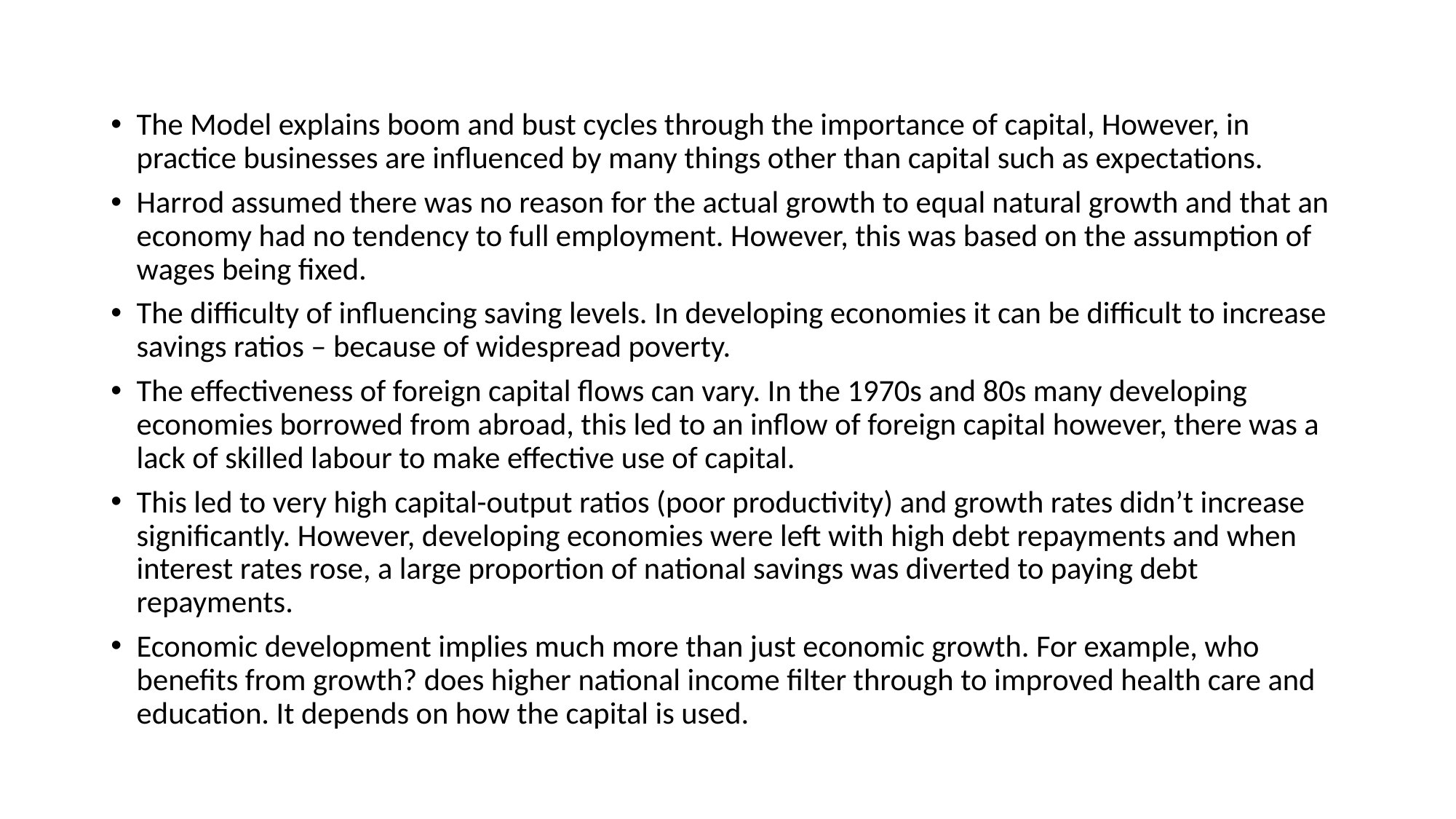

The Model explains boom and bust cycles through the importance of capital, However, in practice businesses are influenced by many things other than capital such as expectations.
Harrod assumed there was no reason for the actual growth to equal natural growth and that an economy had no tendency to full employment. However, this was based on the assumption of wages being fixed.
The difficulty of influencing saving levels. In developing economies it can be difficult to increase savings ratios – because of widespread poverty.
The effectiveness of foreign capital flows can vary. In the 1970s and 80s many developing economies borrowed from abroad, this led to an inflow of foreign capital however, there was a lack of skilled labour to make effective use of capital.
This led to very high capital-output ratios (poor productivity) and growth rates didn’t increase significantly. However, developing economies were left with high debt repayments and when interest rates rose, a large proportion of national savings was diverted to paying debt repayments.
Economic development implies much more than just economic growth. For example, who benefits from growth? does higher national income filter through to improved health care and education. It depends on how the capital is used.